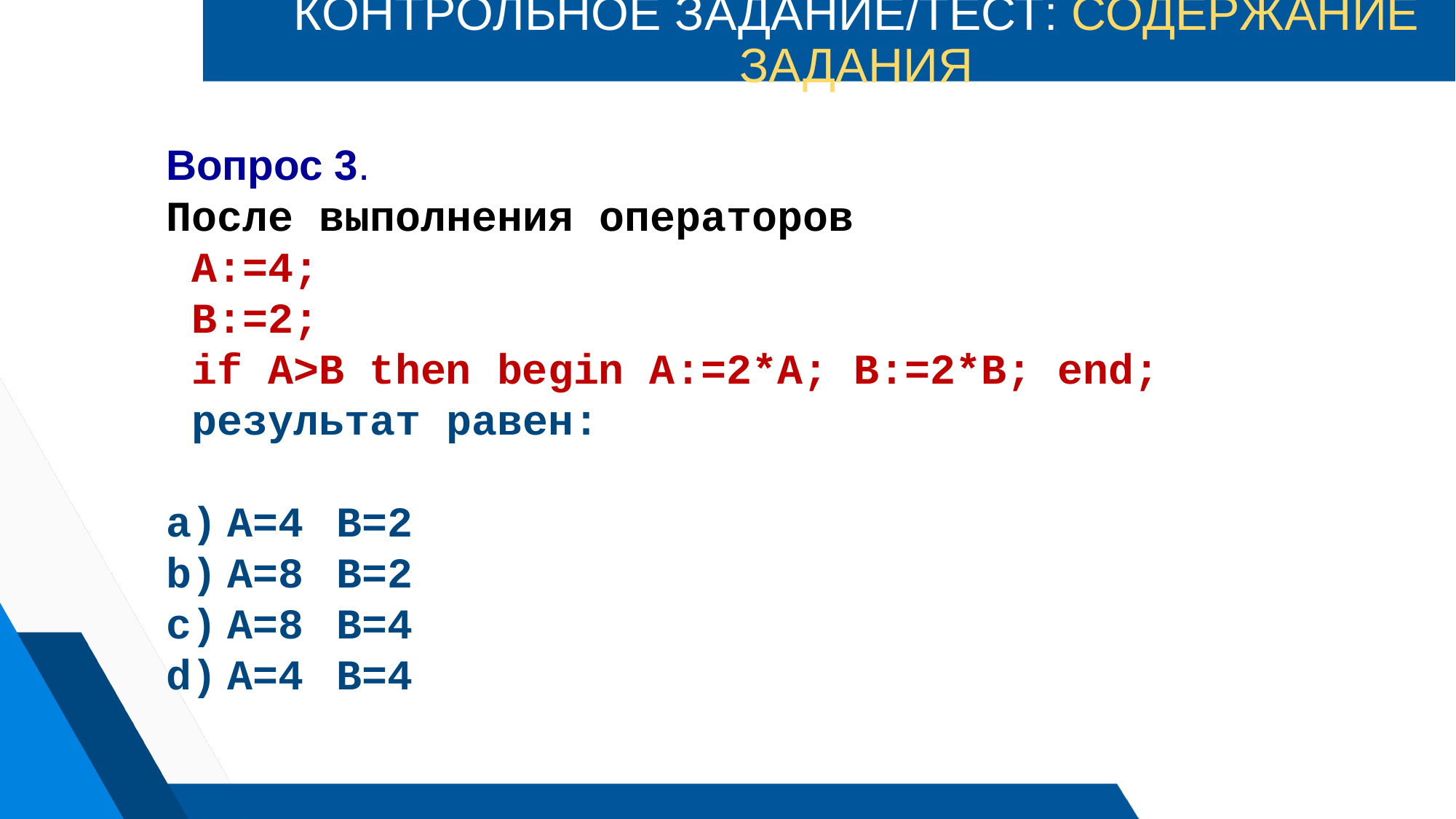

# КОНТРОЛЬНОЕ ЗАДАНИЕ/ТЕСТ: СОДЕРЖАНИЕ ЗАДАНИЯ
Вопрос 3.
После выполнения операторов
 A:=4;
 B:=2;
 if A>B then begin A:=2*A; B:=2*B; end;
 результат равен:

A=4	B=2
A=8	B=2
A=8	B=4
A=4	B=4